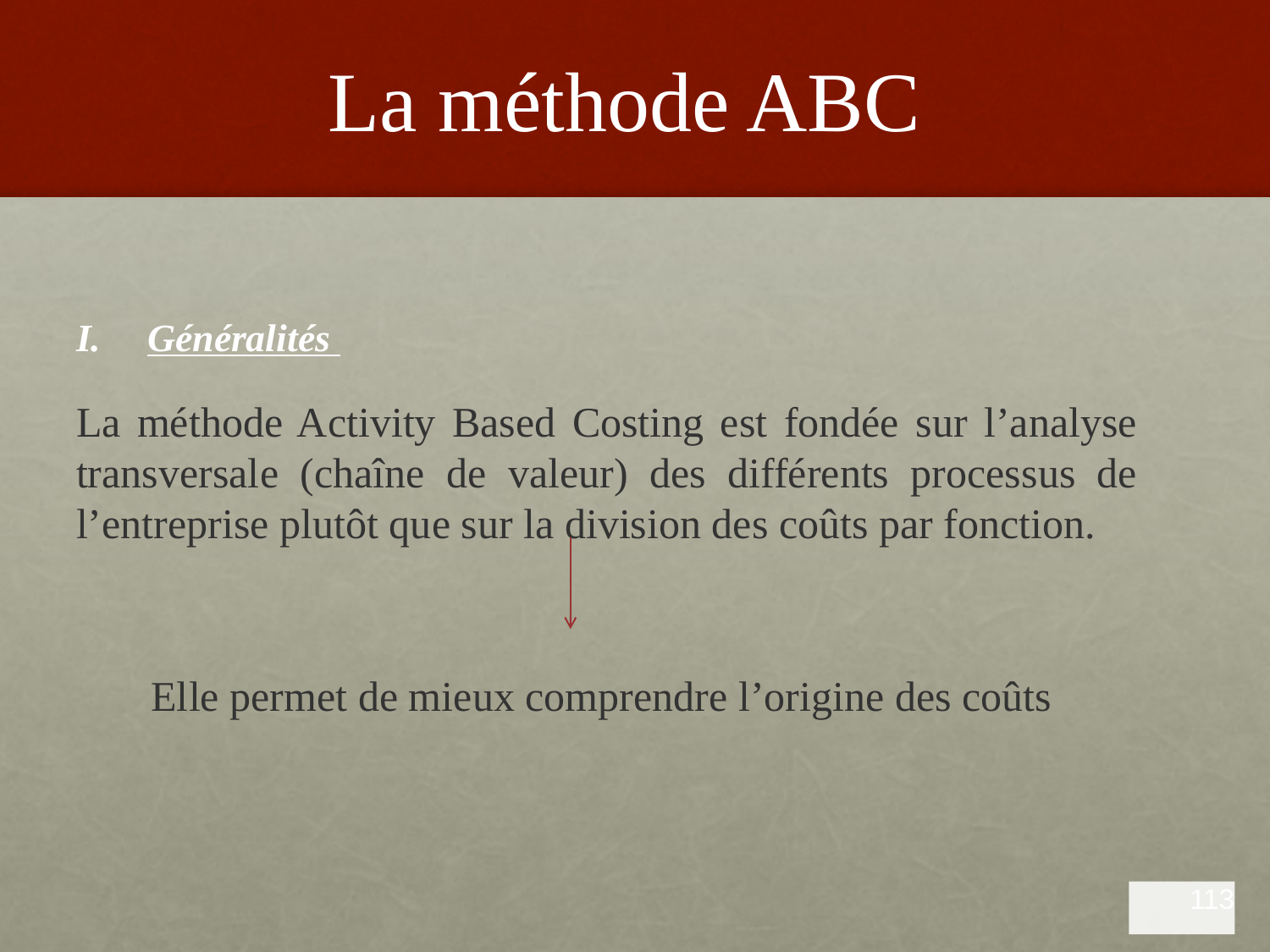

# La méthode ABC
Généralités
La méthode Activity Based Costing est fondée sur l’analyse transversale (chaîne de valeur) des différents processus de l’entreprise plutôt que sur la division des coûts par fonction.

Elle permet de mieux comprendre l’origine des coûts
113